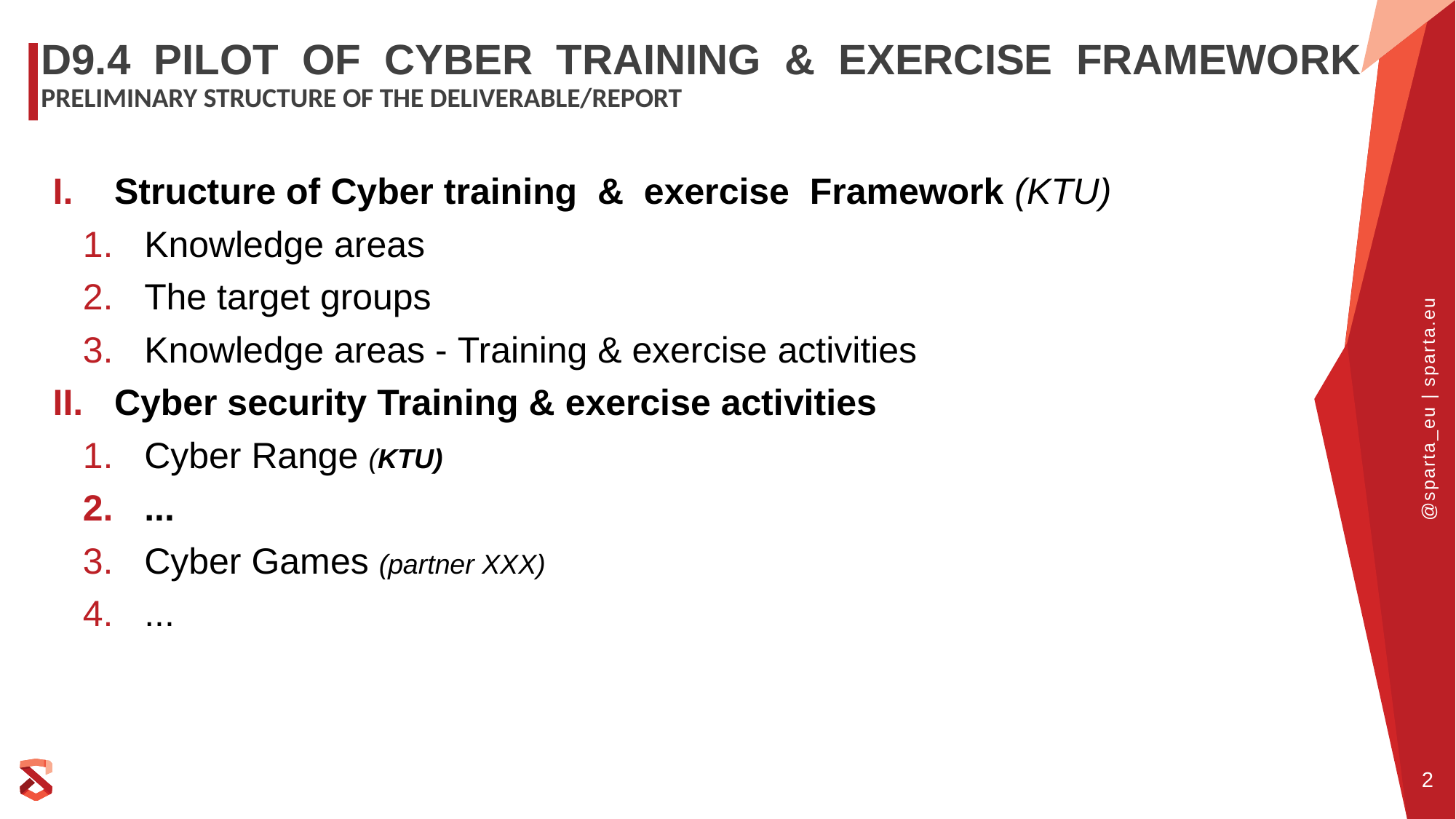

# D9.4  Pilot  of  Cyber  training  &  exercise  Framework Preliminary structure of the deliverable/report
Structure of Cyber training  &  exercise  Framework (KTU)
Knowledge areas
The target groups
Knowledge areas - Training & exercise activities
Cyber security Training & exercise activities
Cyber Range (KTU)
...
Cyber Games (partner XXX)
...